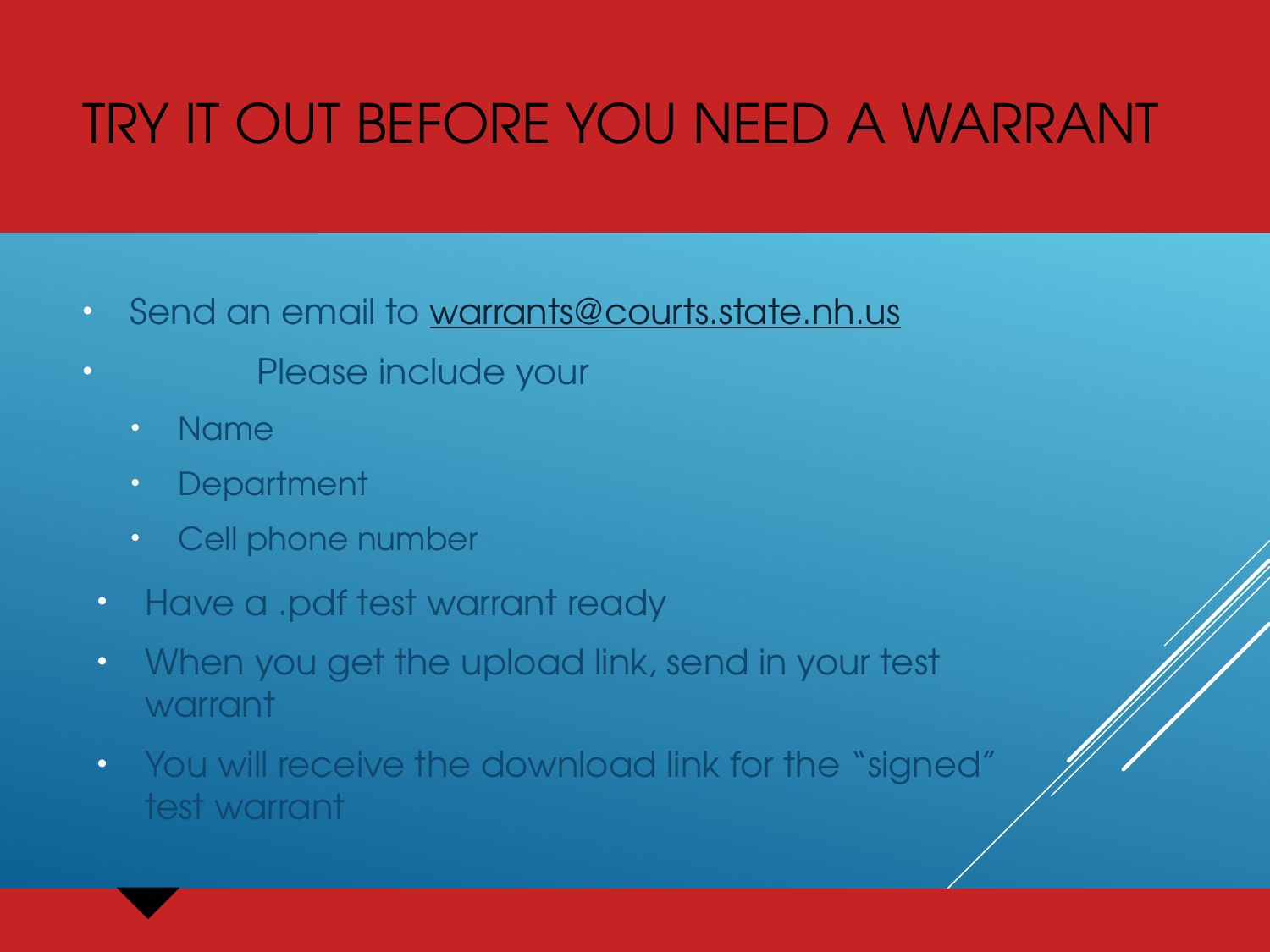

# Try it out before you need a warrant
Send an email to warrants@courts.state.nh.us
	Please include your
Name
Department
Cell phone number
Have a .pdf test warrant ready
When you get the upload link, send in your test warrant
You will receive the download link for the “signed” test warrant